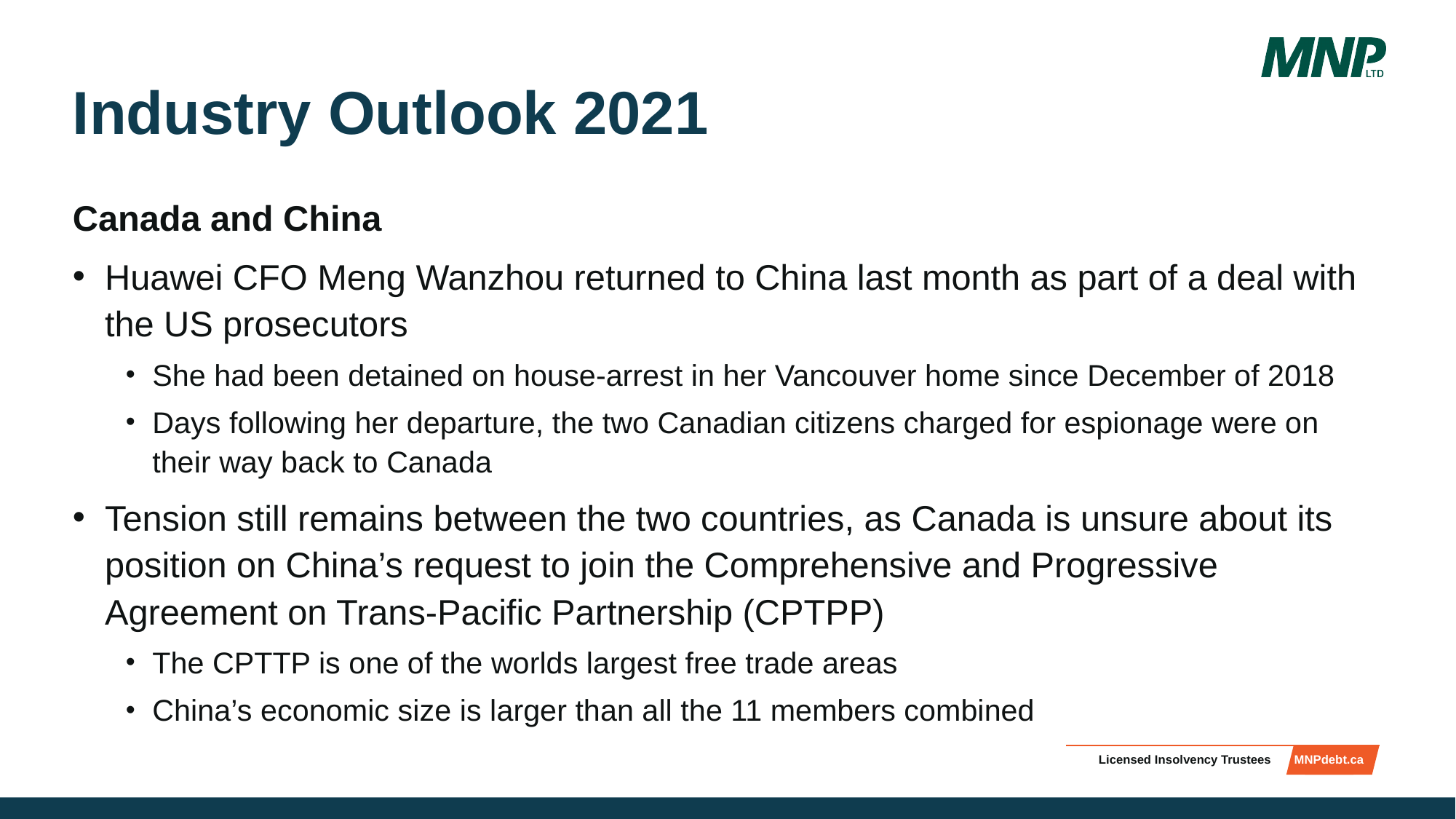

# Industry Outlook 2021
Canada and China
Huawei CFO Meng Wanzhou returned to China last month as part of a deal with the US prosecutors
She had been detained on house-arrest in her Vancouver home since December of 2018
Days following her departure, the two Canadian citizens charged for espionage were on their way back to Canada
Tension still remains between the two countries, as Canada is unsure about its position on China’s request to join the Comprehensive and Progressive Agreement on Trans-Pacific Partnership (CPTPP)
The CPTTP is one of the worlds largest free trade areas
China’s economic size is larger than all the 11 members combined